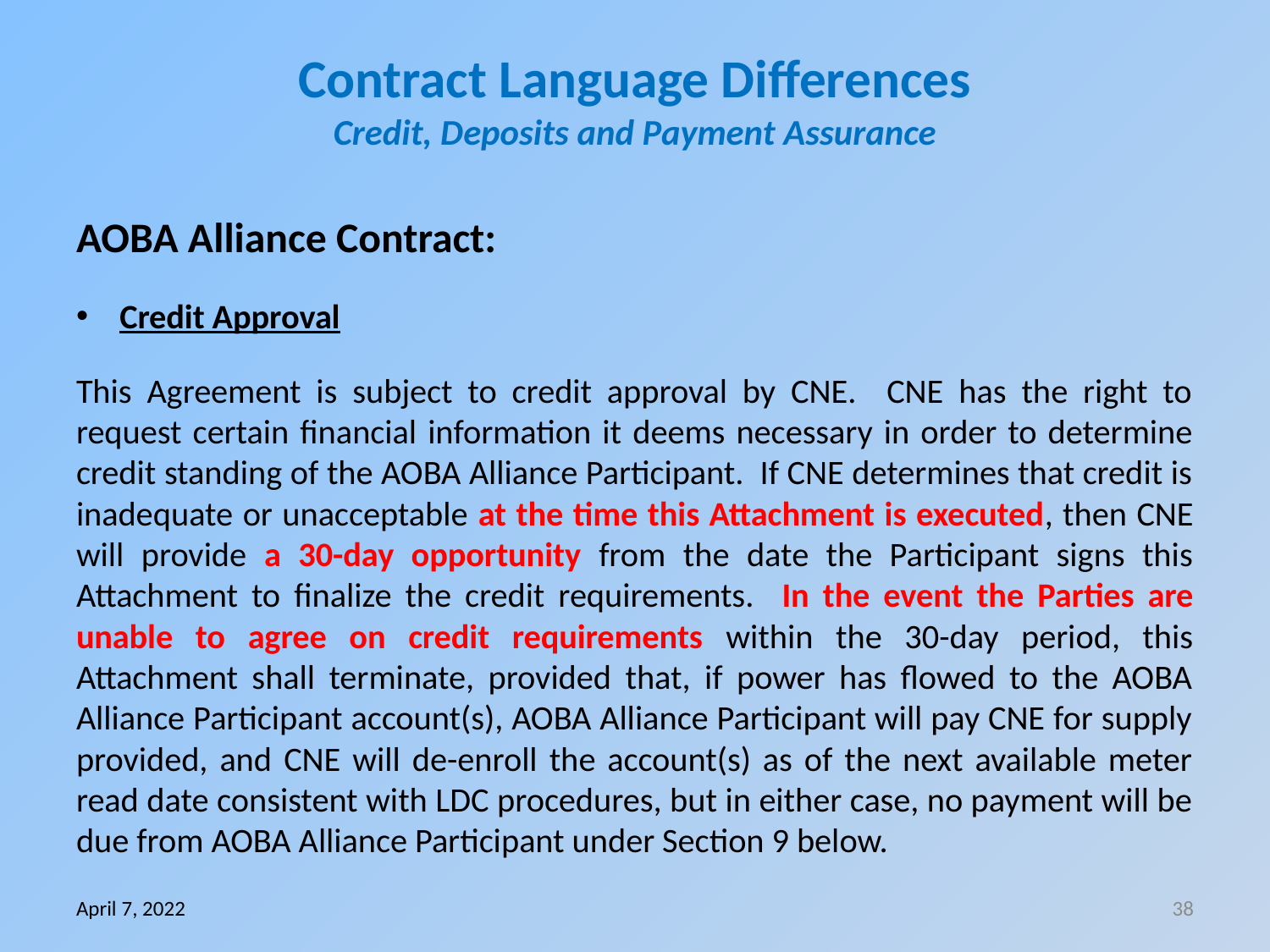

# Contract Language Differences Credit, Deposits and Payment Assurance
AOBA Alliance Contract:

Credit Approval

This Agreement is subject to credit approval by CNE.  CNE has the right to request certain financial information it deems necessary in order to determine credit standing of the AOBA Alliance Participant.  If CNE determines that credit is inadequate or unacceptable at the time this Attachment is executed, then CNE will provide a 30-day opportunity from the date the Participant signs this Attachment to finalize the credit requirements.  In the event the Parties are unable to agree on credit requirements within the 30-day period, this Attachment shall terminate, provided that, if power has flowed to the AOBA Alliance Participant account(s), AOBA Alliance Participant will pay CNE for supply provided, and CNE will de-enroll the account(s) as of the next available meter read date consistent with LDC procedures, but in either case, no payment will be due from AOBA Alliance Participant under Section 9 below.
April 7, 2022
38